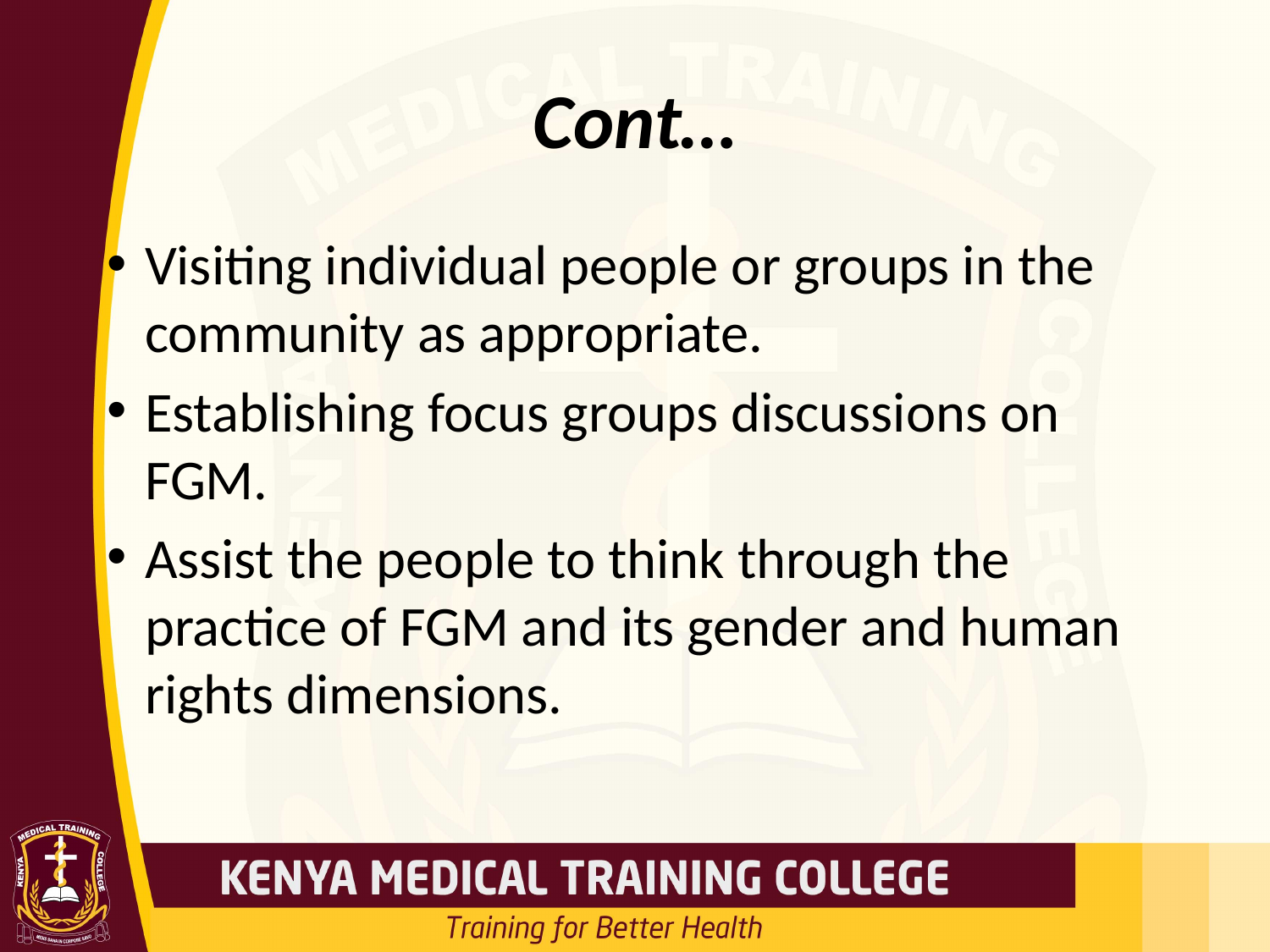

# Cont…
Visiting individual people or groups in the community as appropriate.
Establishing focus groups discussions on FGM.
Assist the people to think through the practice of FGM and its gender and human rights dimensions.